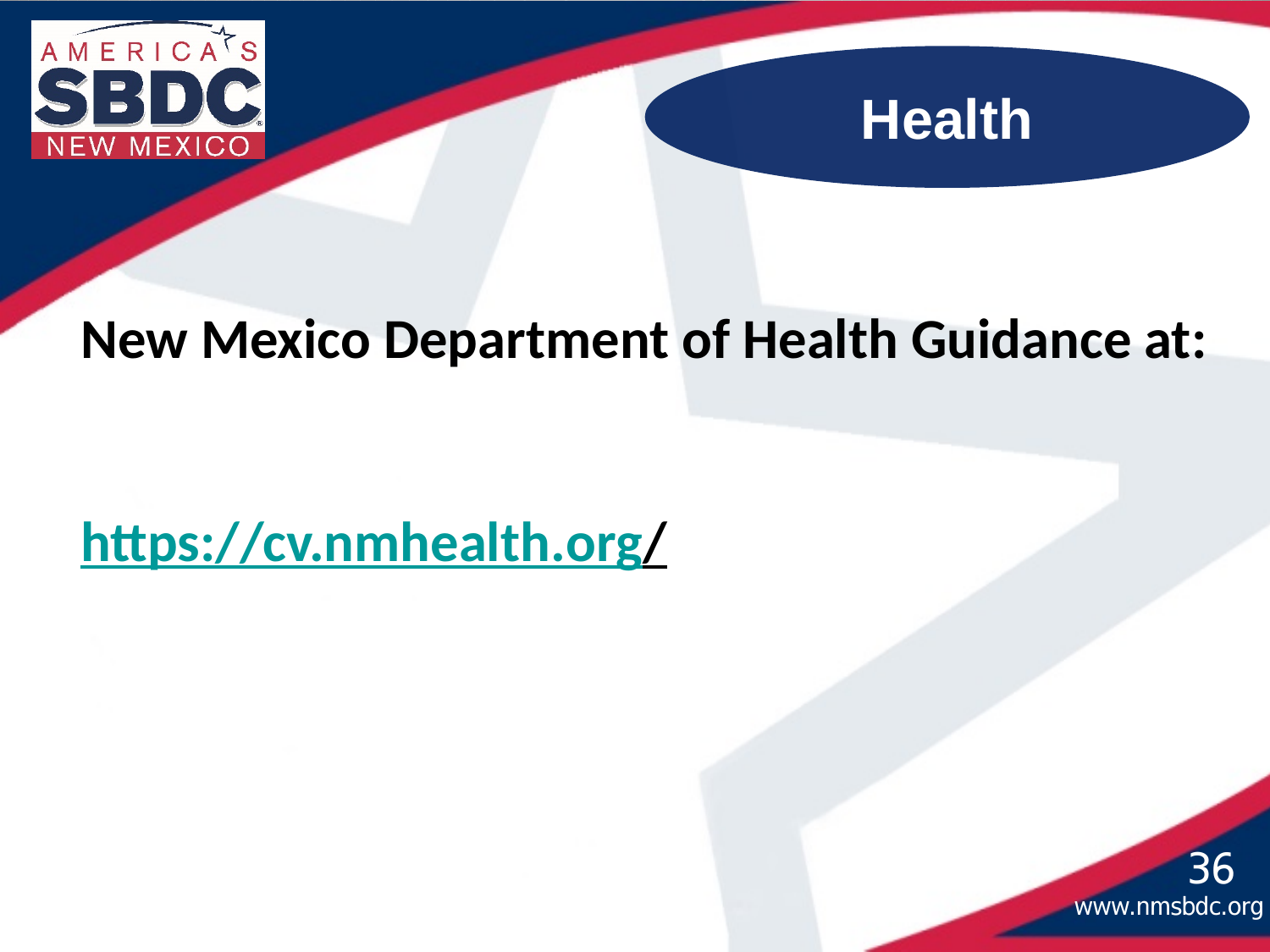

Health
New Mexico Department of Health Guidance at:

https://cv.nmhealth.org/
36